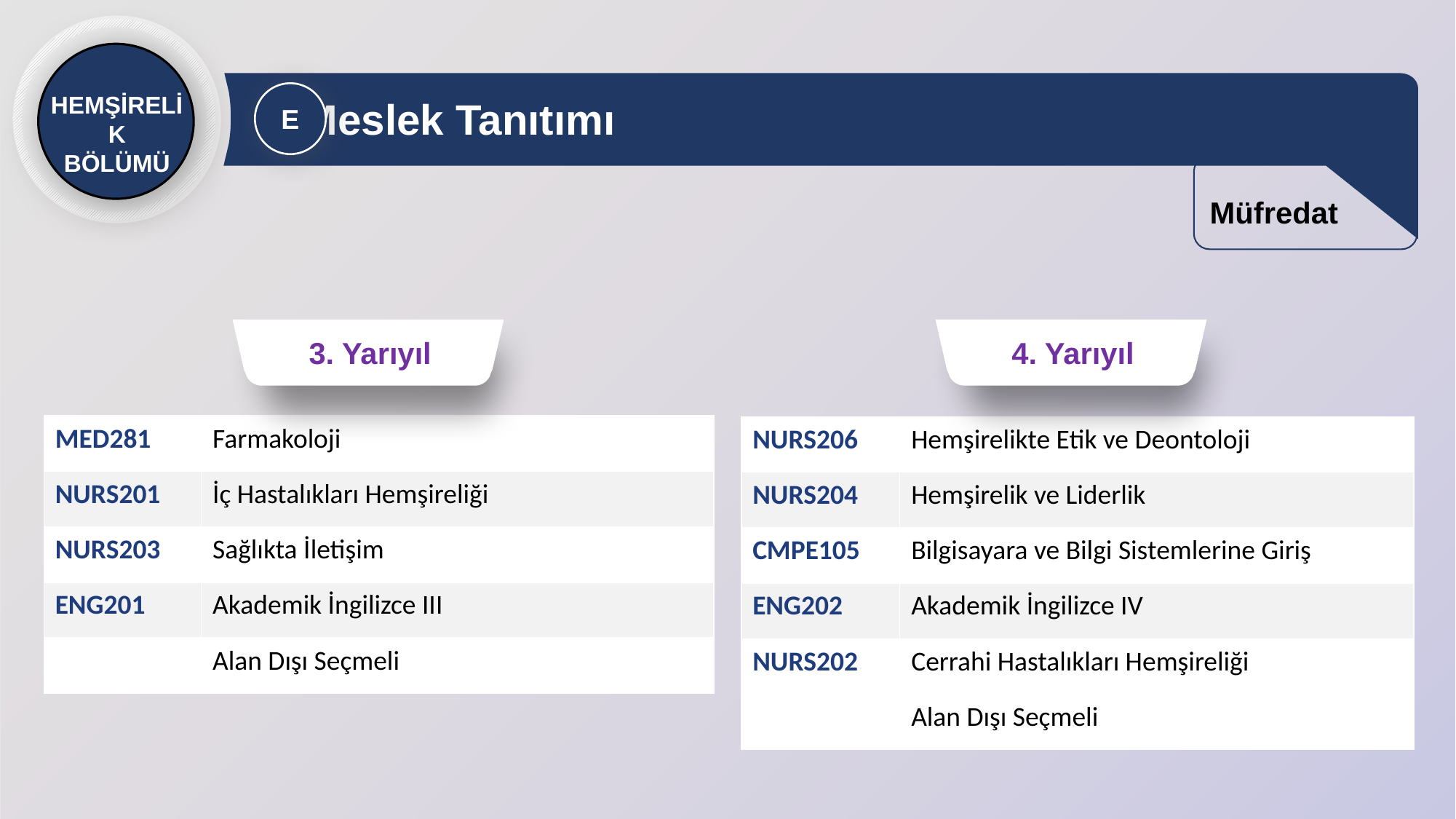

HEMŞİRELİK
BÖLÜMÜ

Meslek Tanıtımı
E

Müfredat

3. Yarıyıl

4. Yarıyıl
| MED281 | Farmakoloji |
| --- | --- |
| NURS201 | İç Hastalıkları Hemşireliği |
| NURS203 | Sağlıkta İletişim |
| ENG201 | Akademik İngilizce III |
|  | Alan Dışı Seçmeli |
| NURS206 | Hemşirelikte Etik ve Deontoloji |
| --- | --- |
| NURS204 | Hemşirelik ve Liderlik |
| CMPE105 | Bilgisayara ve Bilgi Sistemlerine Giriş |
| ENG202 | Akademik İngilizce IV |
| NURS202 | Cerrahi Hastalıkları Hemşireliği |
|  | Alan Dışı Seçmeli |